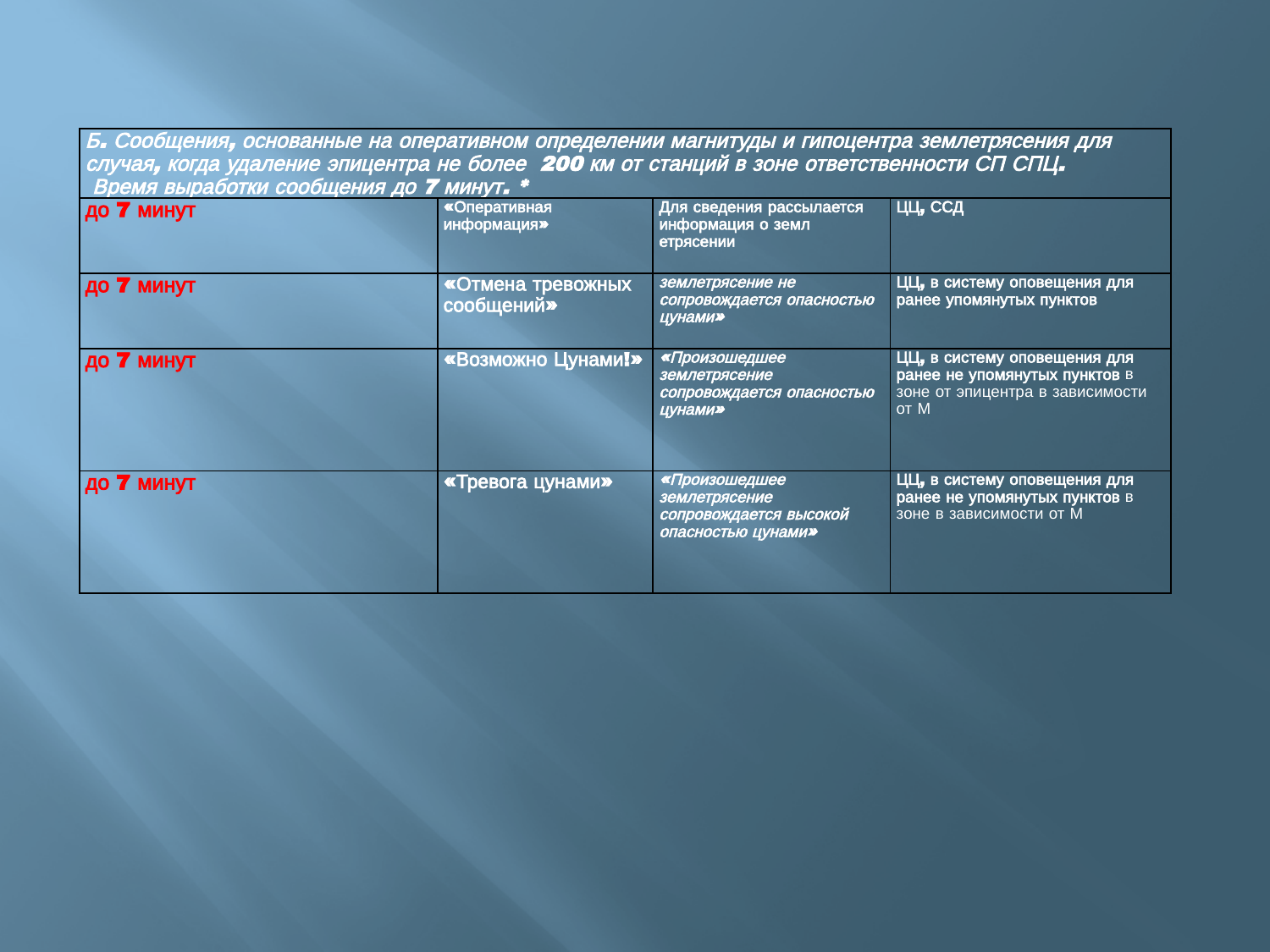

| Б. Сообщения, основанные на оперативном определении магнитуды и гипоцентра землетрясения для случая, когда удаление эпицентра не более 200 км от станций в зоне ответственности СП СПЦ. Время выработки сообщения до 7 минут. \* |  |  |  |
| --- | --- | --- | --- |
| до 7 минут | «Оперативная информация» | Для сведения рассылается информация о земл етрясении | ЦЦ, ССД |
| до 7 минут | «Отмена тревожных сообщений» | землетрясение не сопровождается опасностью цунами» | ЦЦ, в систему оповещения для ранее упомянутых пунктов |
| до 7 минут | «Возможно Цунами!» | «Произошедшее землетрясение сопровождается опасностью цунами» | ЦЦ, в систему оповещения для ранее не упомянутых пунктов в зоне от эпицентра в зависимости от М |
| до 7 минут | «Тревога цунами» | «Произошедшее землетрясение сопровождается высокой опасностью цунами» | ЦЦ, в систему оповещения для ранее не упомянутых пунктов в зоне в зависимости от М |